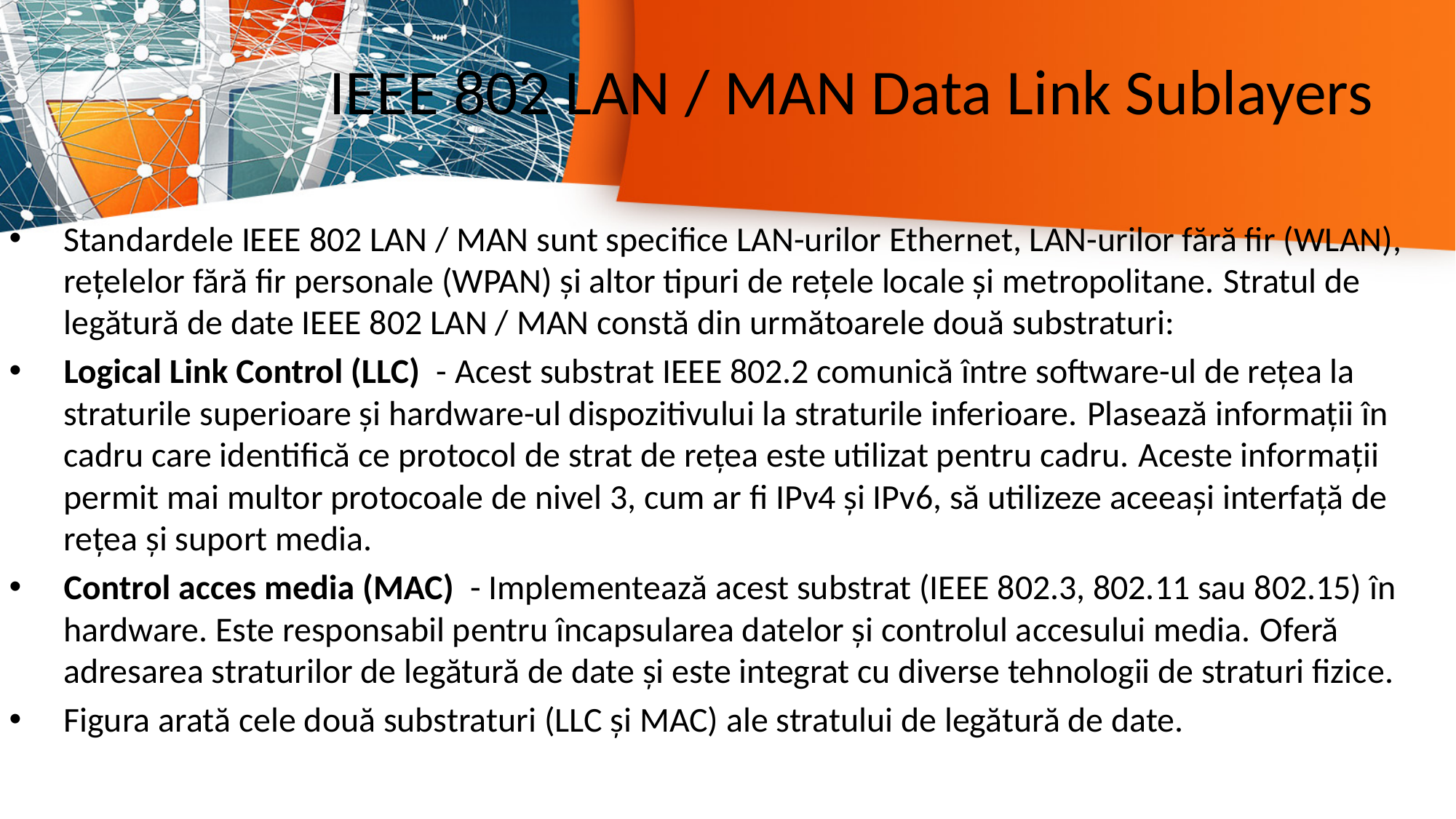

# IEEE 802 LAN / MAN Data Link Sublayers
Standardele IEEE 802 LAN / MAN sunt specifice LAN-urilor Ethernet, LAN-urilor fără fir (WLAN), rețelelor fără fir personale (WPAN) și altor tipuri de rețele locale și metropolitane. Stratul de legătură de date IEEE 802 LAN / MAN constă din următoarele două substraturi:
Logical Link Control (LLC)  - Acest substrat IEEE 802.2 comunică între software-ul de rețea la straturile superioare și hardware-ul dispozitivului la straturile inferioare. Plasează informații în cadru care identifică ce protocol de strat de rețea este utilizat pentru cadru. Aceste informații permit mai multor protocoale de nivel 3, cum ar fi IPv4 și IPv6, să utilizeze aceeași interfață de rețea și suport media.
Control acces media (MAC)  - Implementează acest substrat (IEEE 802.3, 802.11 sau 802.15) în hardware. Este responsabil pentru încapsularea datelor și controlul accesului media. Oferă adresarea straturilor de legătură de date și este integrat cu diverse tehnologii de straturi fizice.
Figura arată cele două substraturi (LLC și MAC) ale stratului de legătură de date.